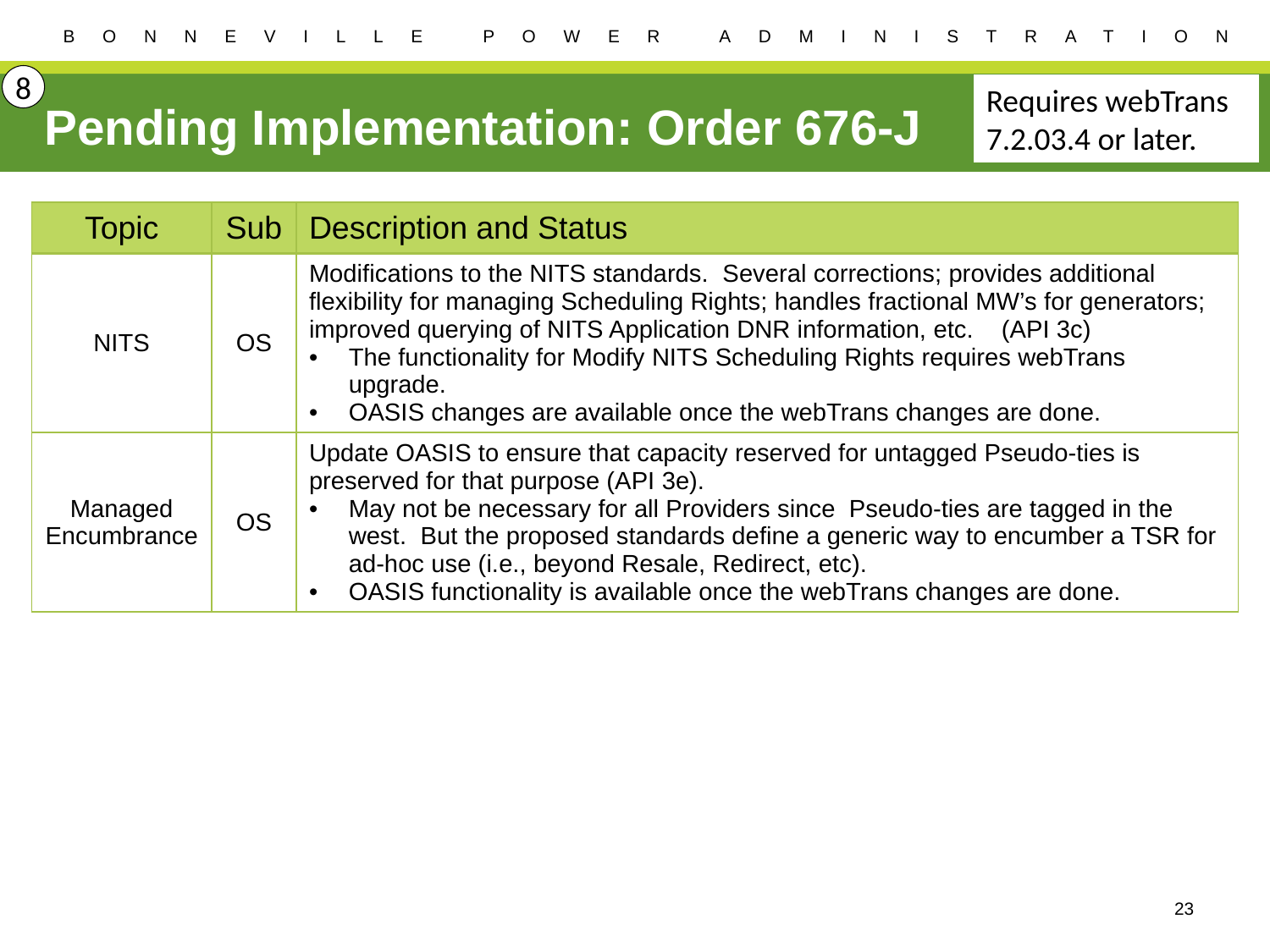

8

Requires webTrans 7.2.03.4 or later.
# Pending Implementation: Order 676-J
| Topic | Sub | Description and Status |
| --- | --- | --- |
| NITS | OS | Modifications to the NITS standards. Several corrections; provides additional flexibility for managing Scheduling Rights; handles fractional MW’s for generators; improved querying of NITS Application DNR information, etc. (API 3c) The functionality for Modify NITS Scheduling Rights requires webTrans upgrade. OASIS changes are available once the webTrans changes are done. |
| Managed Encumbrance | OS | Update OASIS to ensure that capacity reserved for untagged Pseudo-ties is preserved for that purpose (API 3e). May not be necessary for all Providers since Pseudo-ties are tagged in the west. But the proposed standards define a generic way to encumber a TSR for ad-hoc use (i.e., beyond Resale, Redirect, etc). OASIS functionality is available once the webTrans changes are done. |
23